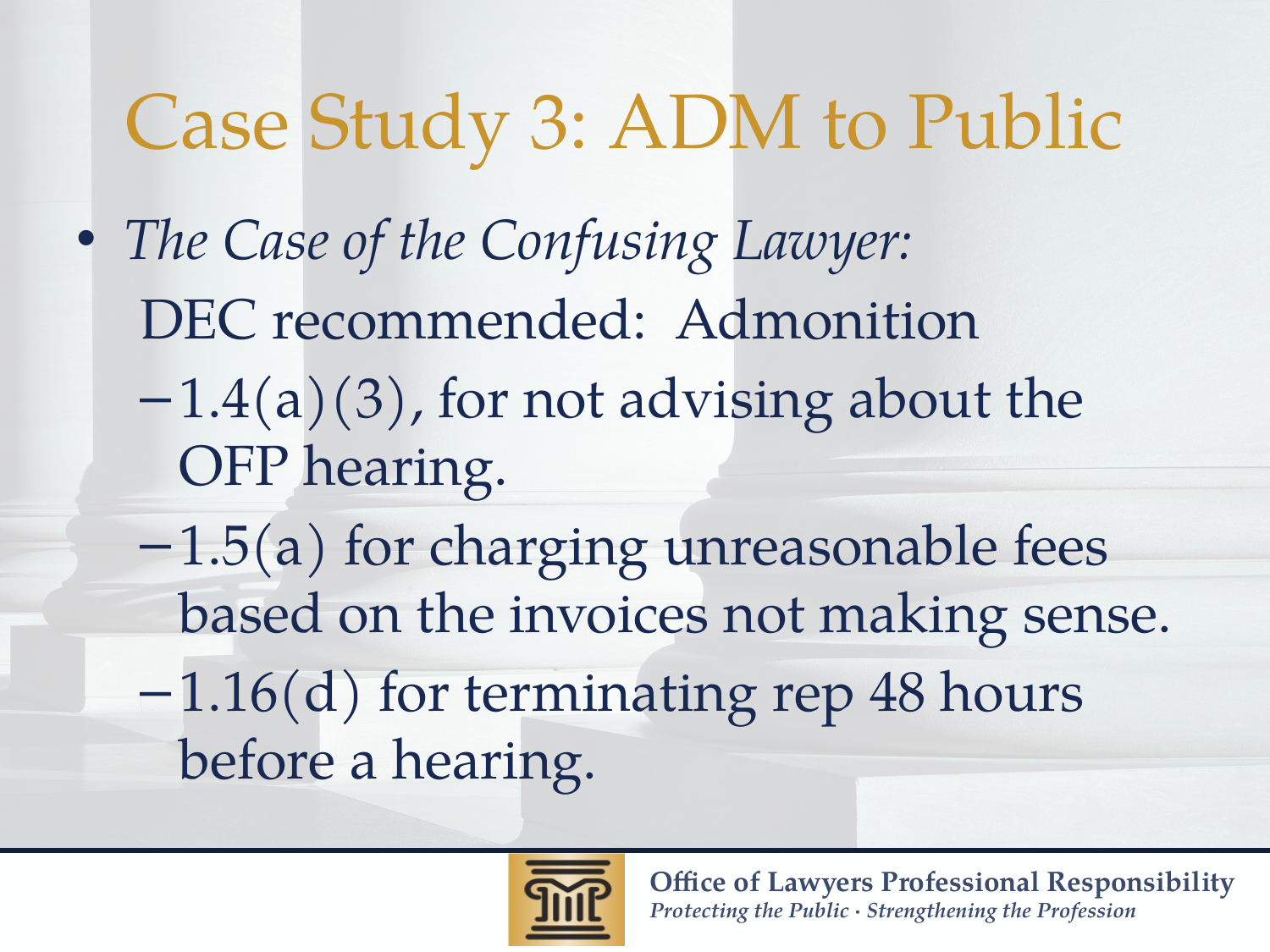

# Case Study 3: ADM to Public
The Case of the Confusing Lawyer:
DEC recommended:  Admonition
1.4(a)(3), for not advising about the OFP hearing.
1.5(a) for charging unreasonable fees based on the invoices not making sense.
1.16(d) for terminating rep 48 hours before a hearing.